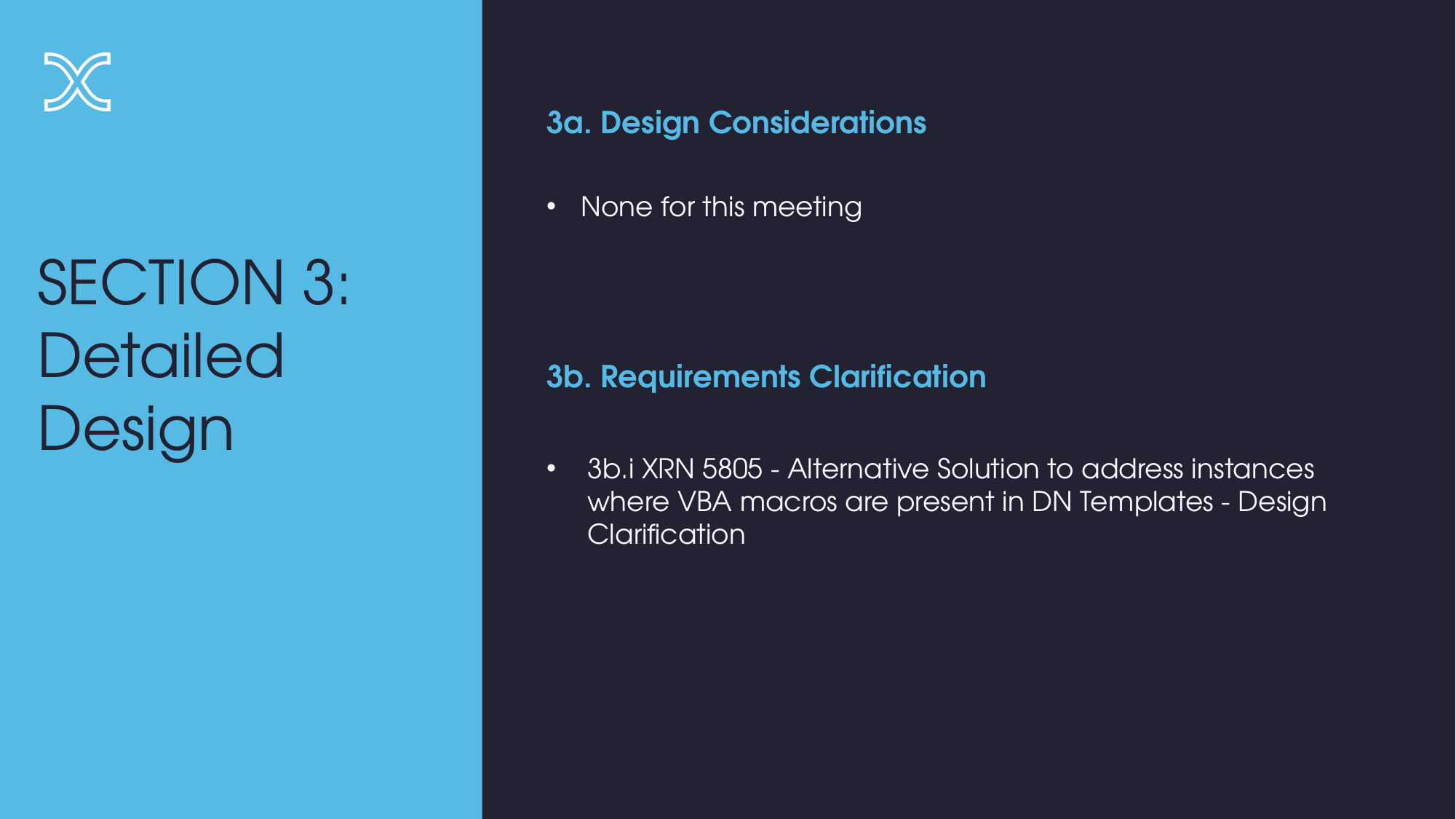

3a. Design Considerations

None for this meeting
SECTION 3:
Detailed Design

3b. Requirements Clarification

3b.i XRN 5805 - Alternative Solution to address instances where VBA macros are present in DN Templates - Design Clarification